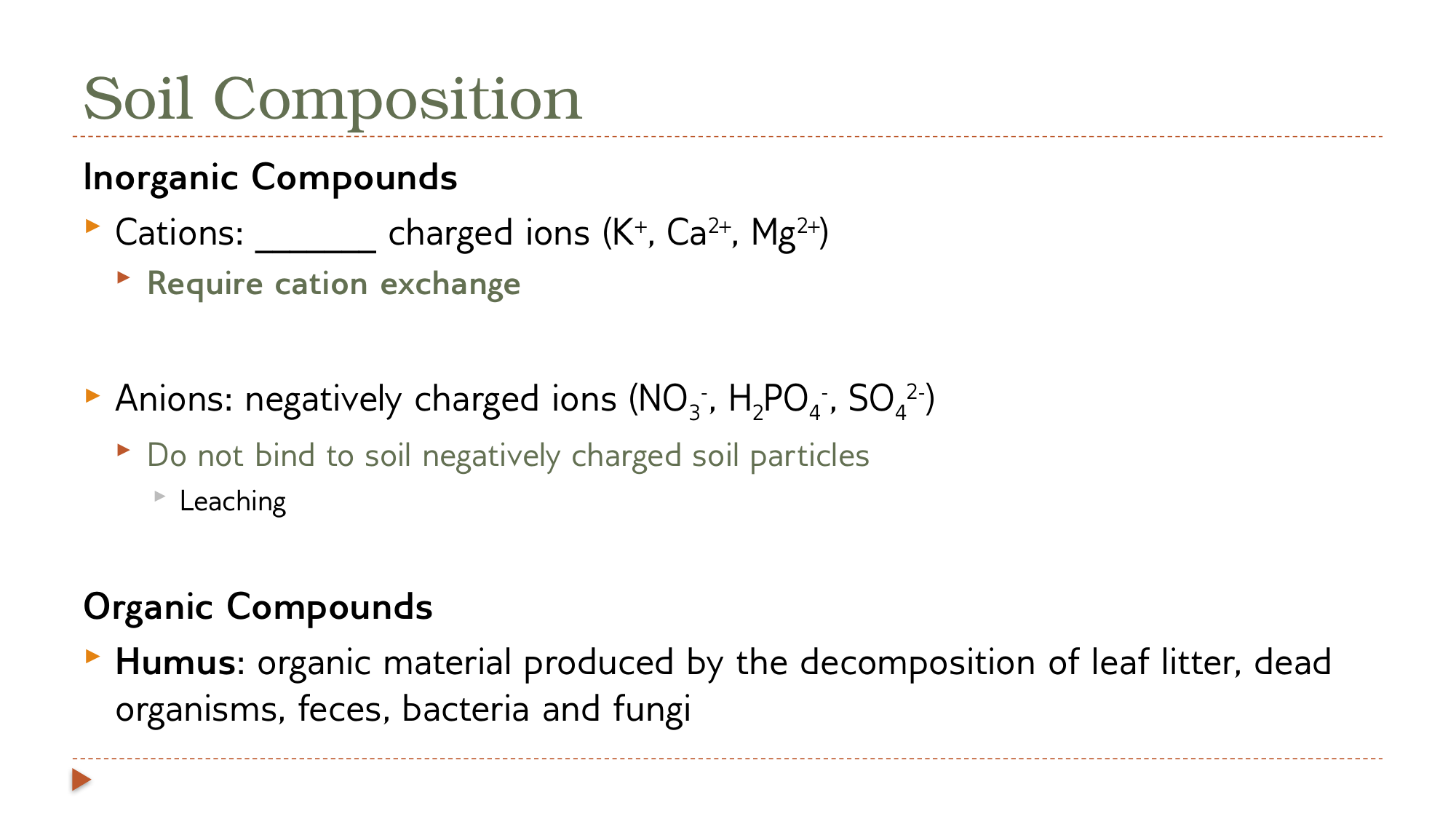

# Soil Composition
Inorganic Compounds
Cations: _______ charged ions (K+, Ca2+, Mg2+)
Require cation exchange

Anions: negatively charged ions (NO3-, H2PO4-, SO42-)
Do not bind to soil negatively charged soil particles
Leaching

Organic Compounds
Humus: organic material produced by the decomposition of leaf litter, dead organisms, feces, bacteria and fungi